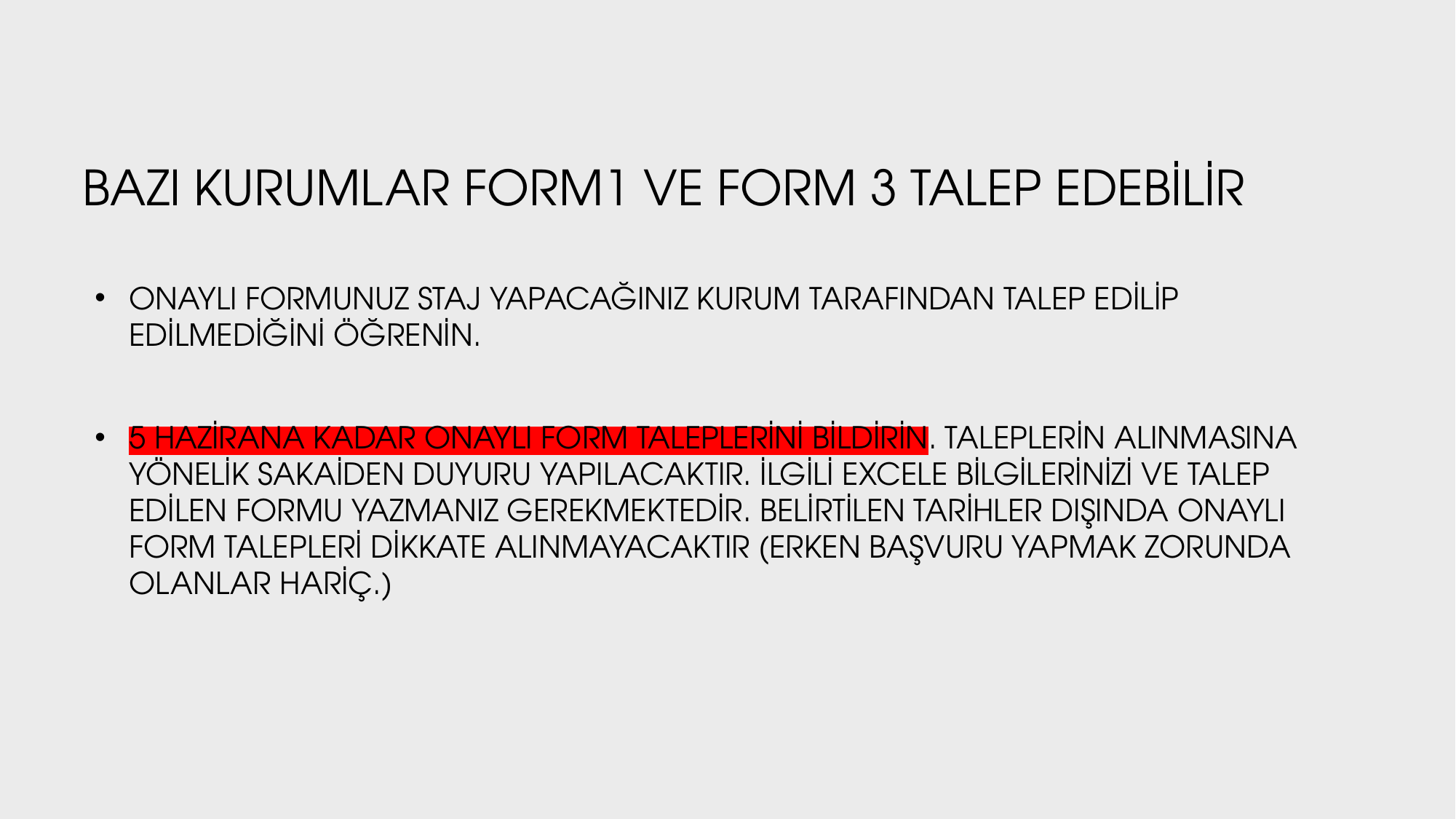

# Bazı kurumlar form1 ve form 3 talep edebilir
Onaylı formunuz staj yapacağınız kurum tarafından talep edilip edilmediğini öğrenin.

5 hazirana kadar onaylı form taleplerini bildirin. Taleplerin alınmasına yönelik sakaiden duyuru yapılacaktır. İlgili excele bilgilerinizi ve talep edilen formu yazmanız gerekmektedir. Belirtilen tarihler dışında onaylı form talepleri dikkate alınmayacaktır (Erken başvuru yapmak zorunda olanlar hariç.)